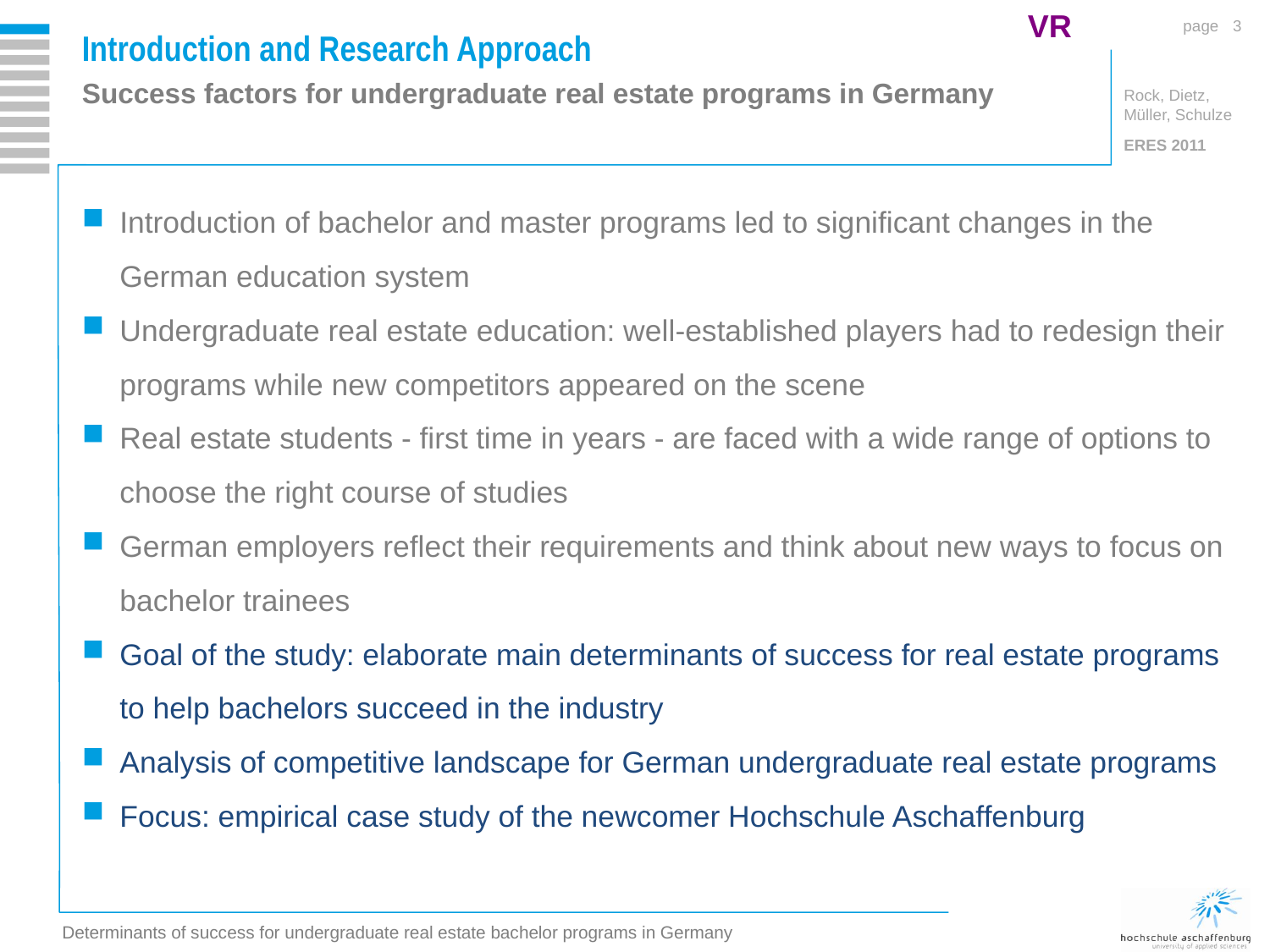

VR
3
Introduction and Research Approach

Success factors for undergraduate real estate programs in Germany

Introduction of bachelor and master programs led to significant changes in the German education system
Undergraduate real estate education: well-established players had to redesign their programs while new competitors appeared on the scene
Real estate students - first time in years - are faced with a wide range of options to choose the right course of studies
German employers reflect their requirements and think about new ways to focus on bachelor trainees
Goal of the study: elaborate main determinants of success for real estate programs to help bachelors succeed in the industry
Analysis of competitive landscape for German undergraduate real estate programs
Focus: empirical case study of the newcomer Hochschule Aschaffenburg